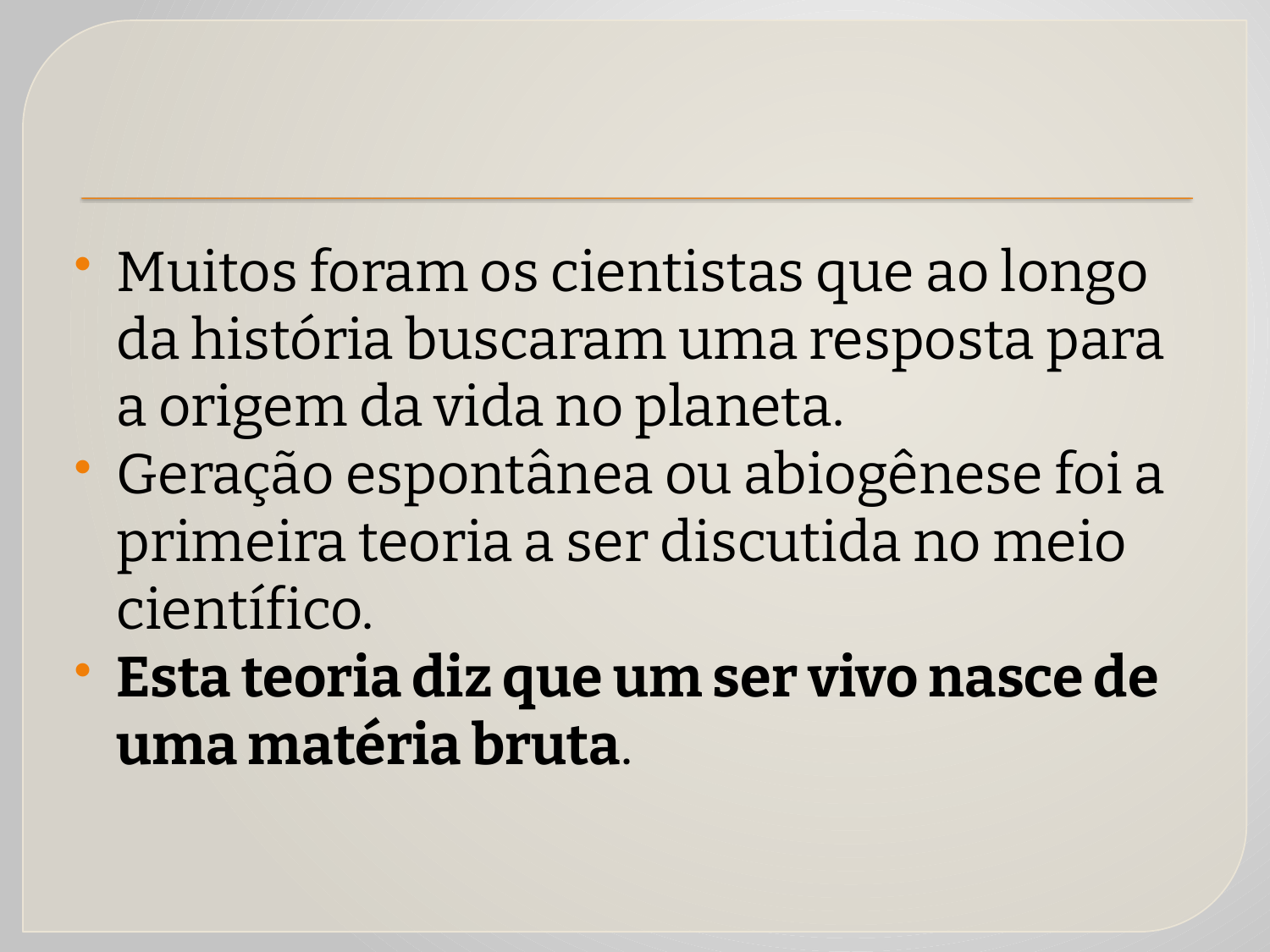

#
Muitos foram os cientistas que ao longo da história buscaram uma resposta para a origem da vida no planeta.
Geração espontânea ou abiogênese foi a primeira teoria a ser discutida no meio científico.
Esta teoria diz que um ser vivo nasce de uma matéria bruta.